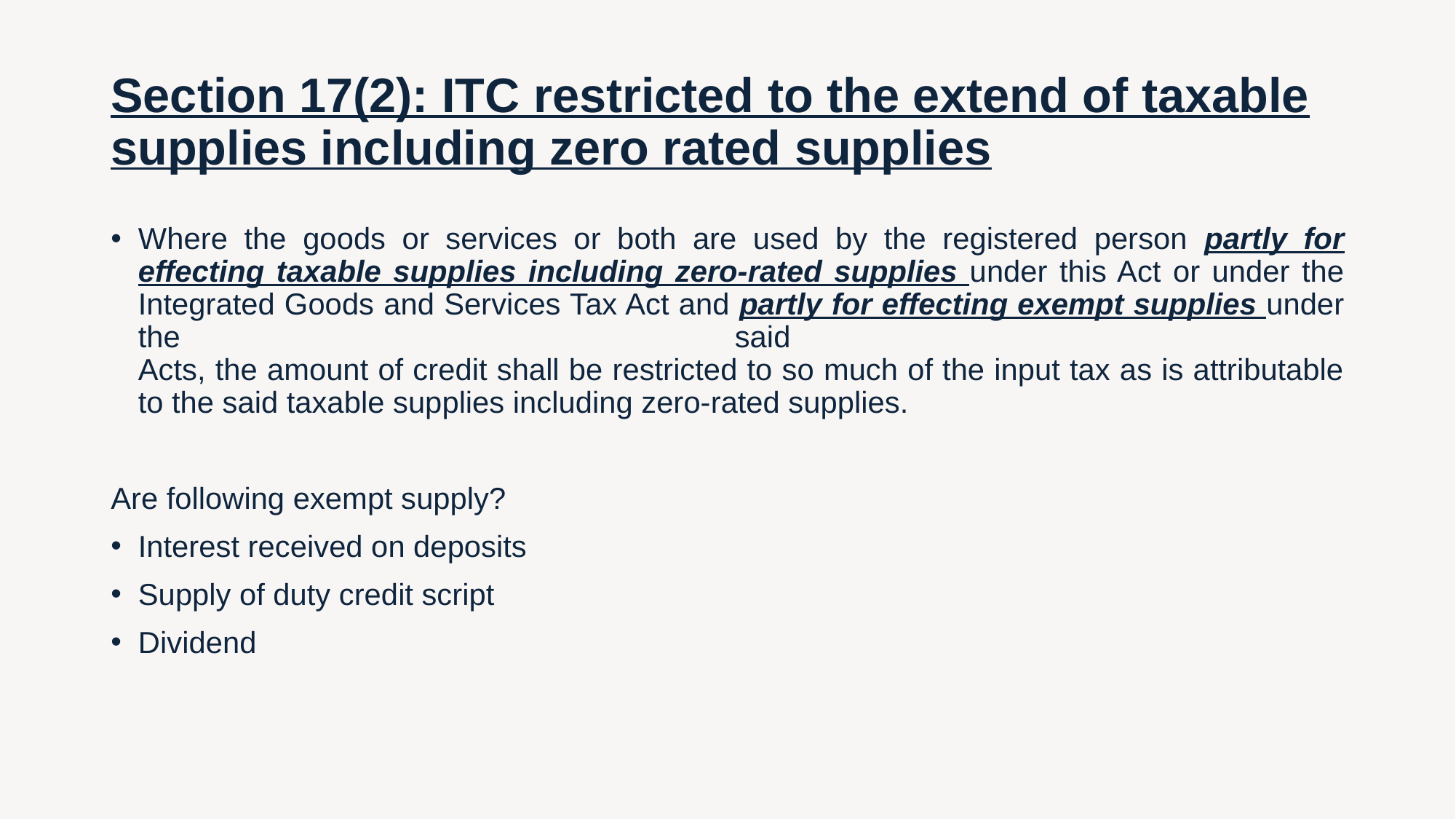

# Section 17(2): ITC restricted to the extend of taxable supplies including zero rated supplies
Where the goods or services or both are used by the registered person partly for effecting taxable supplies including zero-rated supplies under this Act or under the Integrated Goods and Services Tax Act and partly for effecting exempt supplies under the said
Acts, the amount of credit shall be restricted to so much of the input tax as is attributable to the said taxable supplies including zero-rated supplies.

Are following exempt supply?
Interest received on deposits
Supply of duty credit script
Dividend